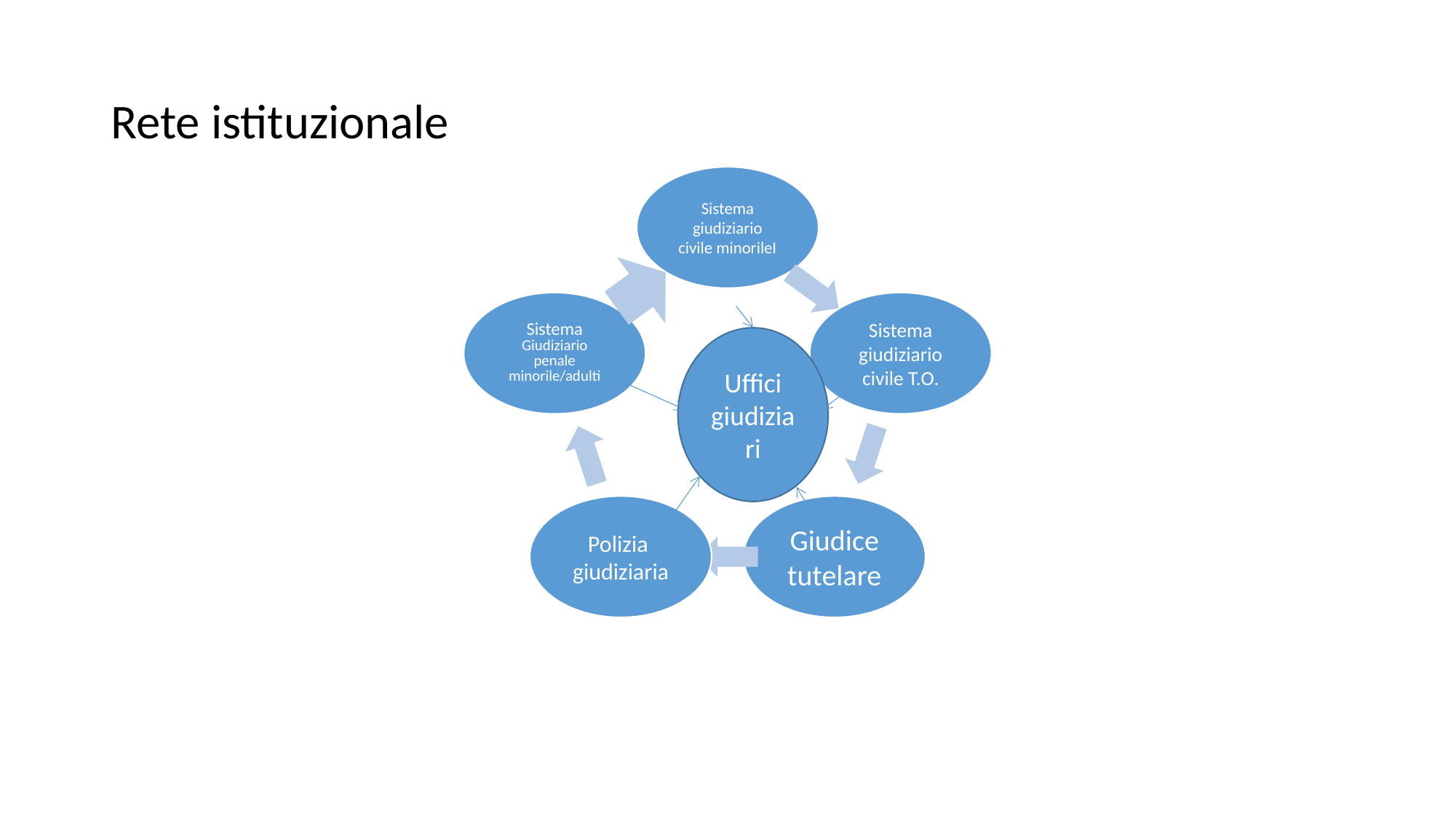

# Rete istituzionale
Sistema giudiziario civile T.O.
Giudice tutelare
Polizia  giudiziaria
Sistema Giudiziario penale minorile/adulti
Sistema giudiziario civile minorileI
Uffici giudiziari